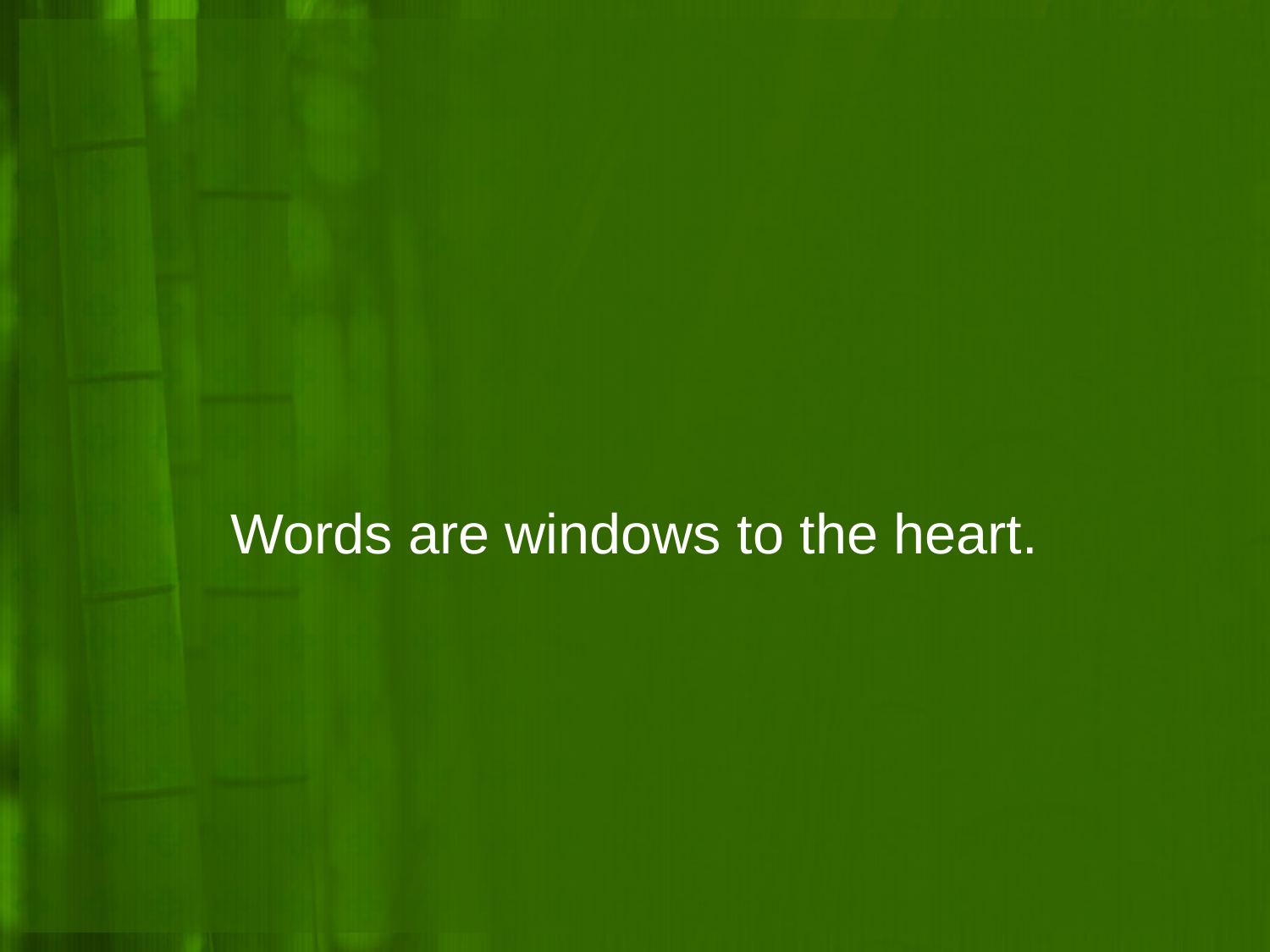

# Words are windows to the heart.